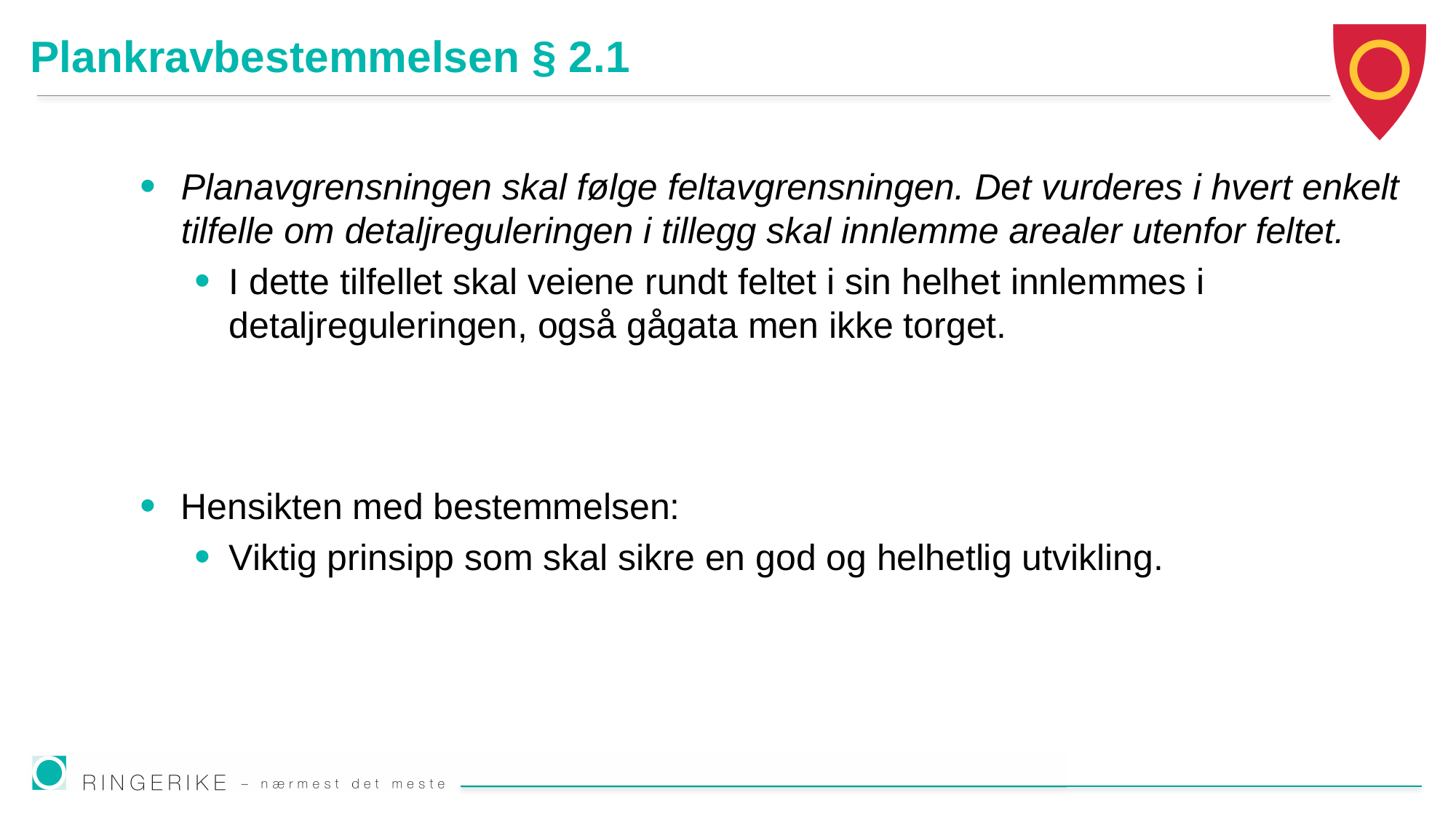

# Plankravbestemmelsen § 2.1
Planavgrensningen skal følge feltavgrensningen. Det vurderes i hvert enkelt tilfelle om detaljreguleringen i tillegg skal innlemme arealer utenfor feltet.
I dette tilfellet skal veiene rundt feltet i sin helhet innlemmes i detaljreguleringen, også gågata men ikke torget.

Hensikten med bestemmelsen:
Viktig prinsipp som skal sikre en god og helhetlig utvikling.